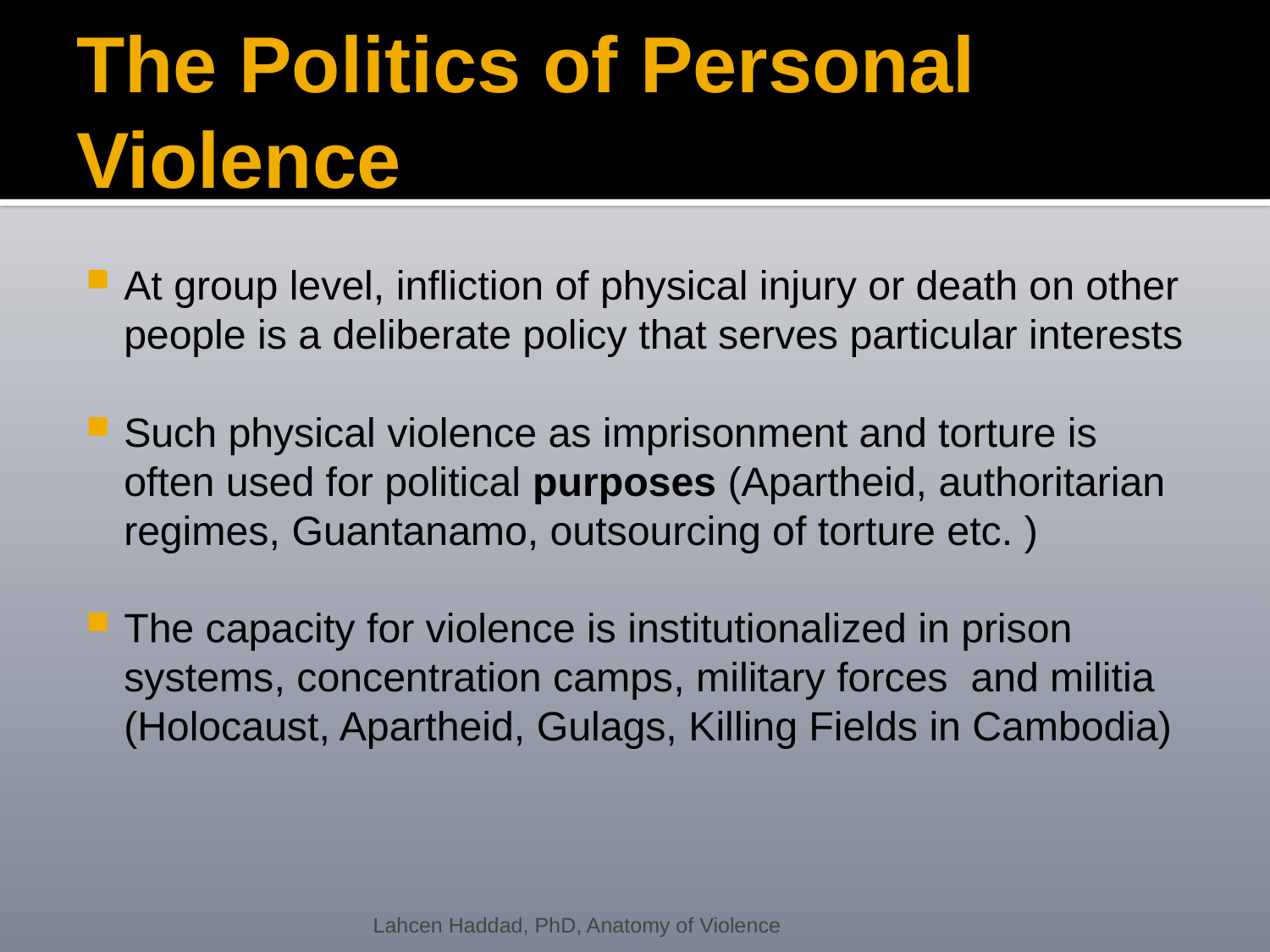

# The Politics of Personal Violence
At group level, infliction of physical injury or death on other people is a deliberate policy that serves particular interests

Such physical violence as imprisonment and torture is often used for political purposes (Apartheid, authoritarian regimes, Guantanamo, outsourcing of torture etc. )

The capacity for violence is institutionalized in prison systems, concentration camps, military forces  and militia (Holocaust, Apartheid, Gulags, Killing Fields in Cambodia)
Lahcen Haddad, PhD, Anatomy of Violence